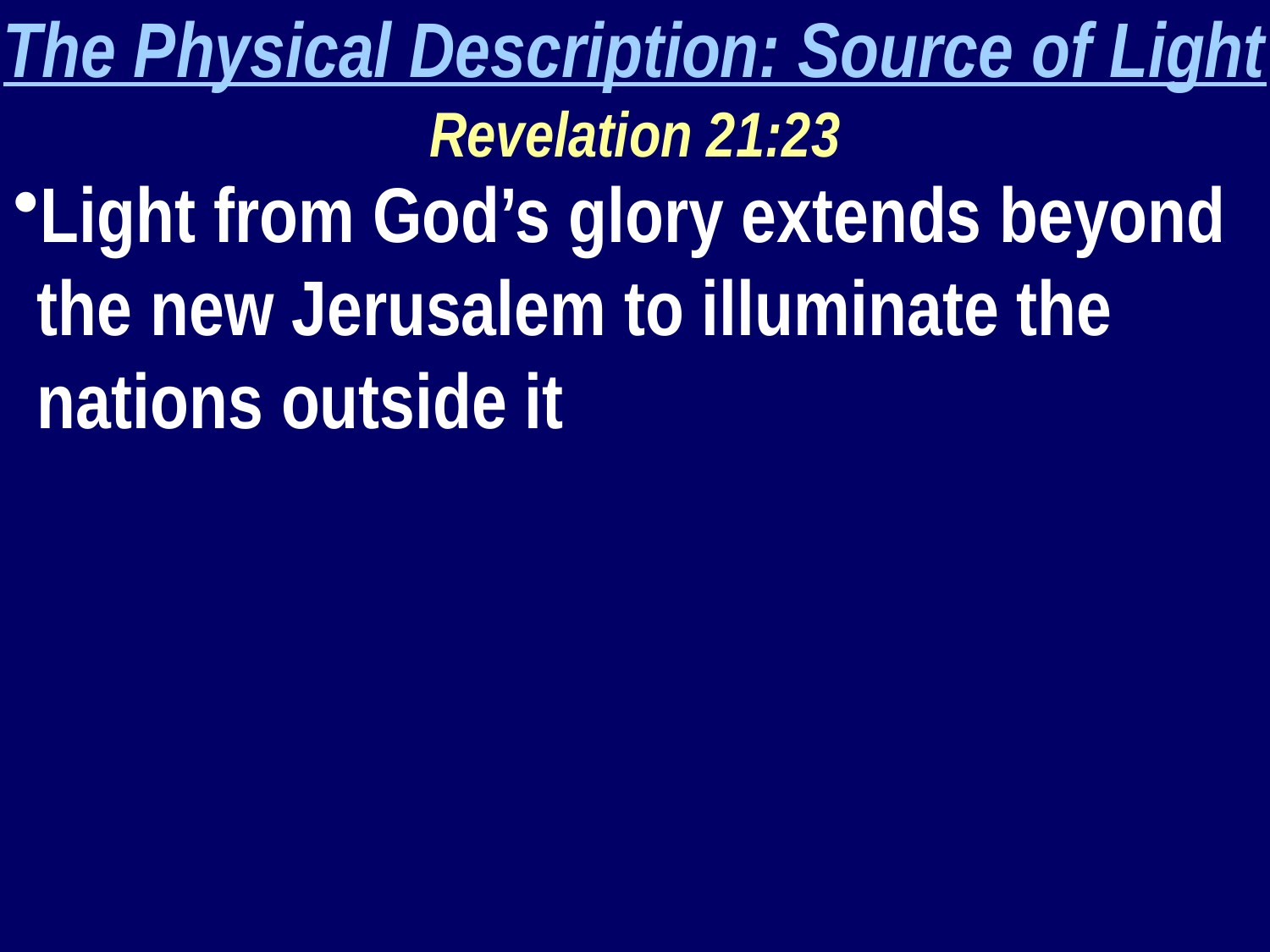

The Physical Description: Source of Light
Revelation 21:23
Light from God’s glory extends beyond the new Jerusalem to illuminate the nations outside it